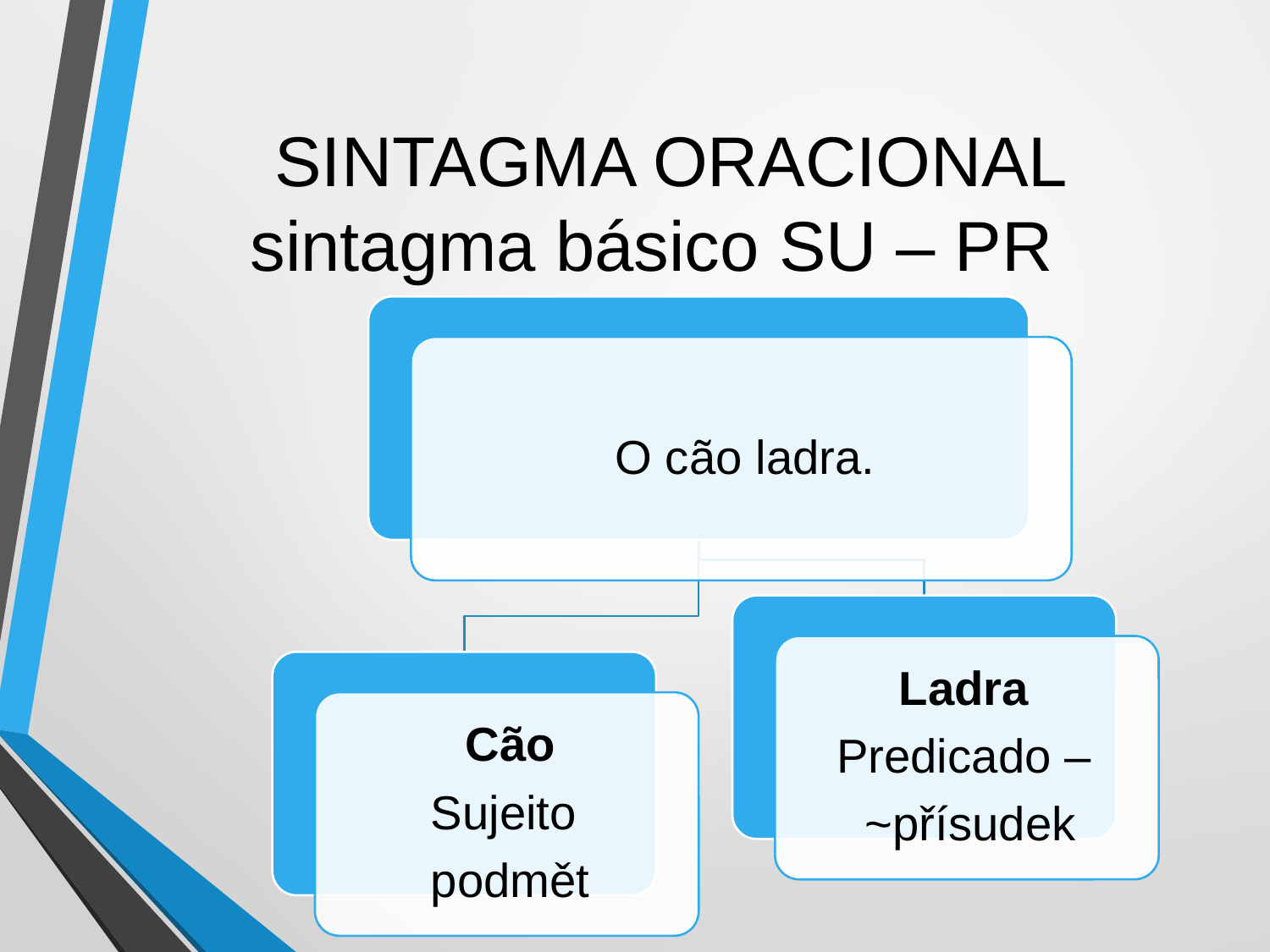

# SINTAGMA ORACIONAL sintagma básico SU – PR
O cão ladra.
Cão
Sujeito
podmět
Ladra
Predicado –
~přísudek